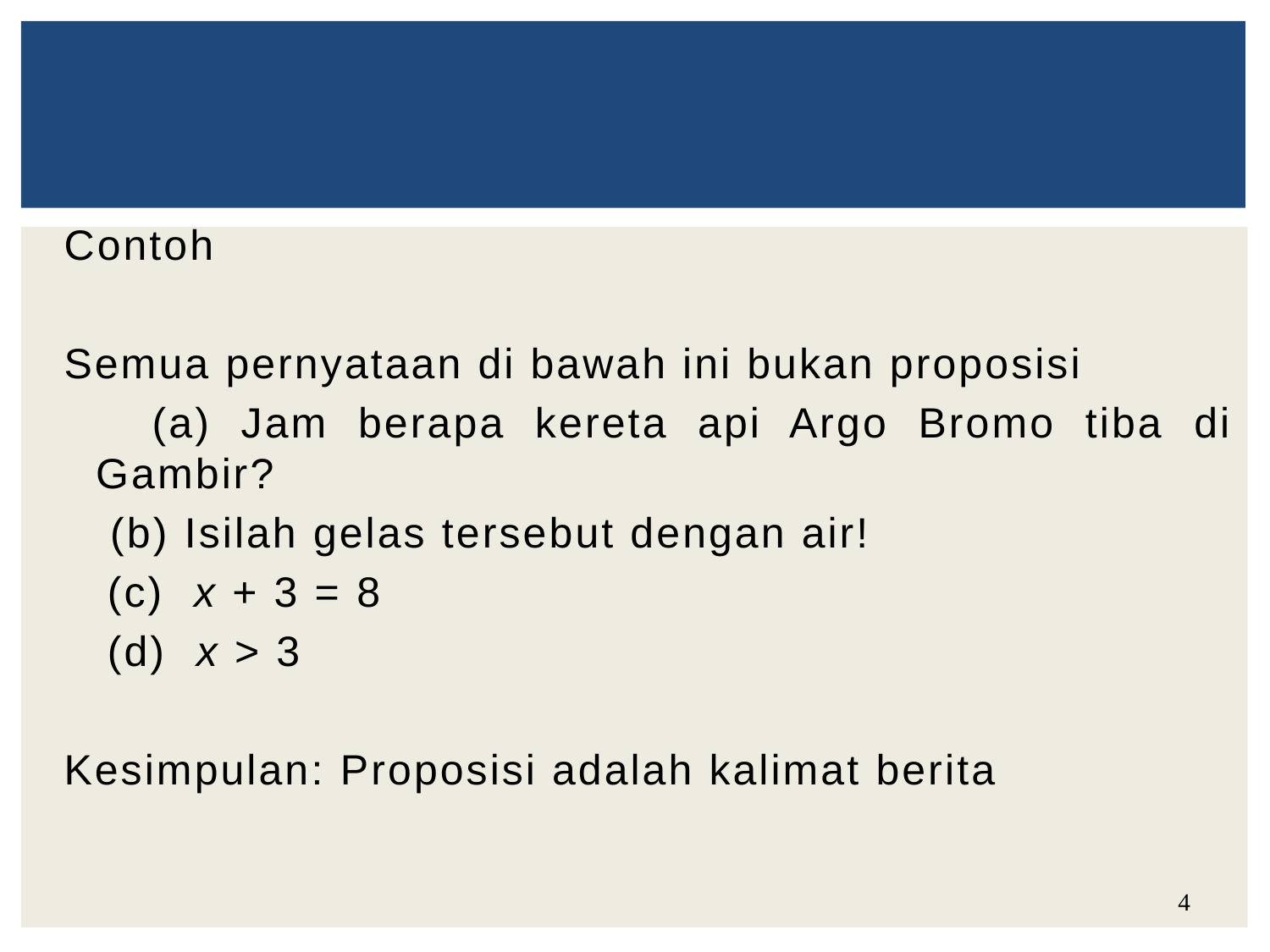

Contoh

Semua pernyataan di bawah ini bukan proposisi
   (a) Jam berapa kereta api Argo Bromo tiba di Gambir?
	 (b) Isilah gelas tersebut dengan air!
   (c)  x + 3 = 8
   (d)  x > 3

Kesimpulan: Proposisi adalah kalimat berita
4